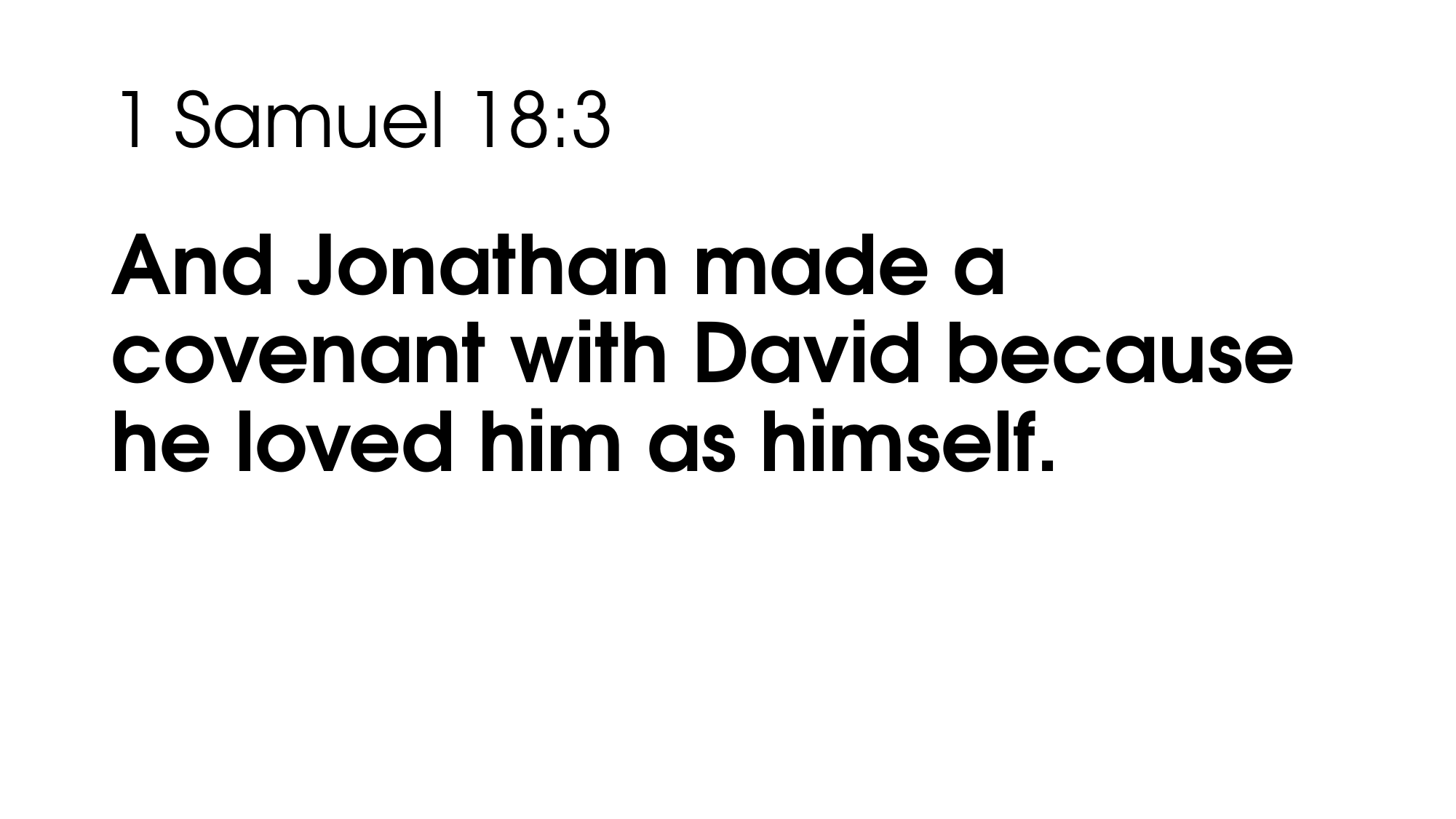

# 1 Samuel 18:3
And Jonathan made a covenant with David because he loved him as himself.